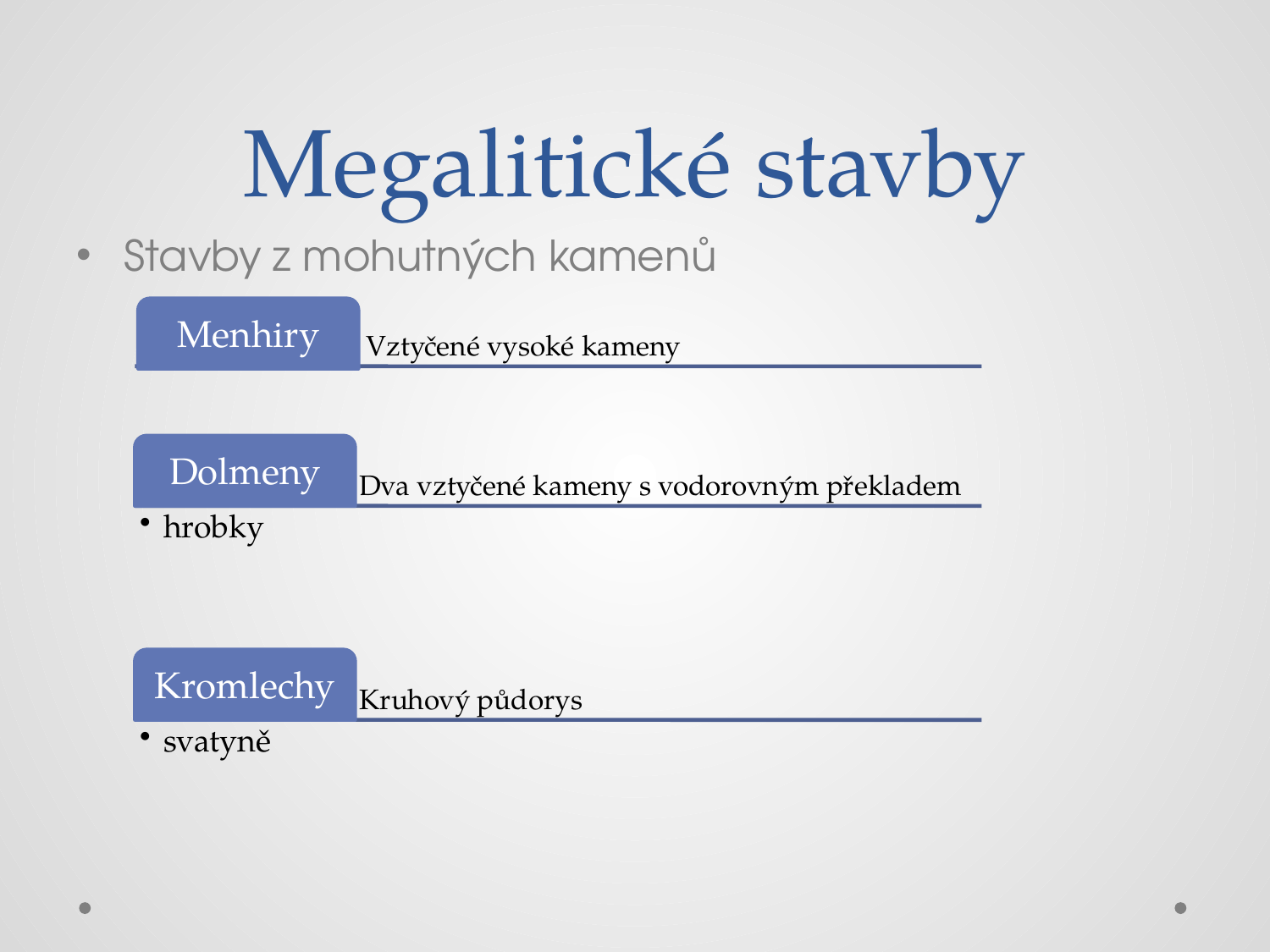

# Megalitické stavby
Stavby z mohutných kamenů

 Vztyčené vysoké kameny
Menhiry

Dva vztyčené kameny s vodorovným překladem
Dolmeny
hrobky
Kruhový půdorys
Kromlechy
svatyně